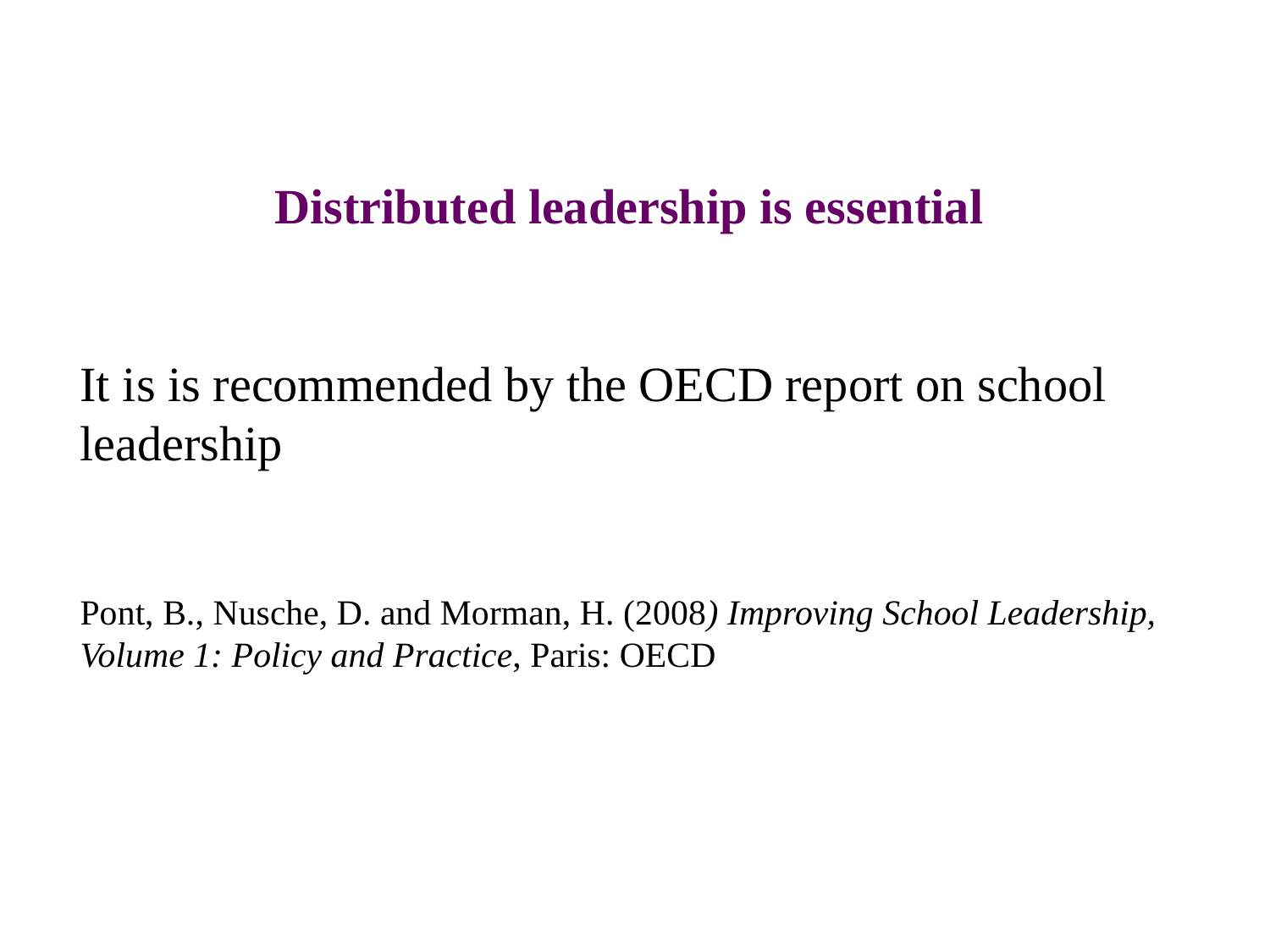

Distributed leadership is essential

It is is recommended by the OECD report on school leadership

Pont, B., Nusche, D. and Morman, H. (2008) Improving School Leadership, Volume 1: Policy and Practice, Paris: OECD